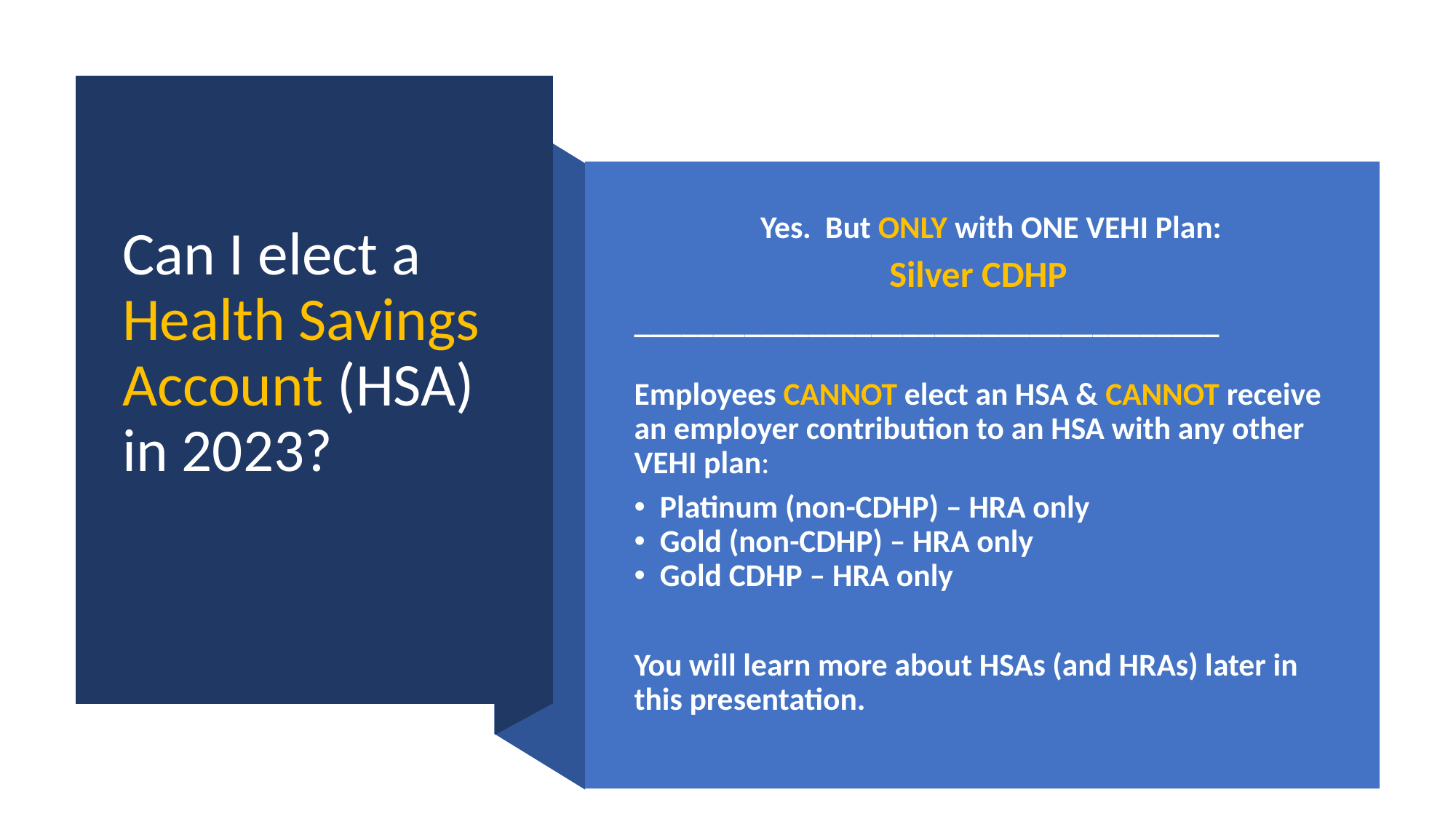

# Can I elect a Health Savings Account (HSA) in 2023?

Yes.  But ONLY with ONE VEHI Plan:
Silver CDHP
_____________________________________

Employees CANNOT elect an HSA & CANNOT receive an employer contribution to an HSA with any other VEHI plan:
Platinum (non-CDHP) – HRA only
Gold (non-CDHP) – HRA only
Gold CDHP – HRA only

You will learn more about HSAs (and HRAs) later in this presentation.